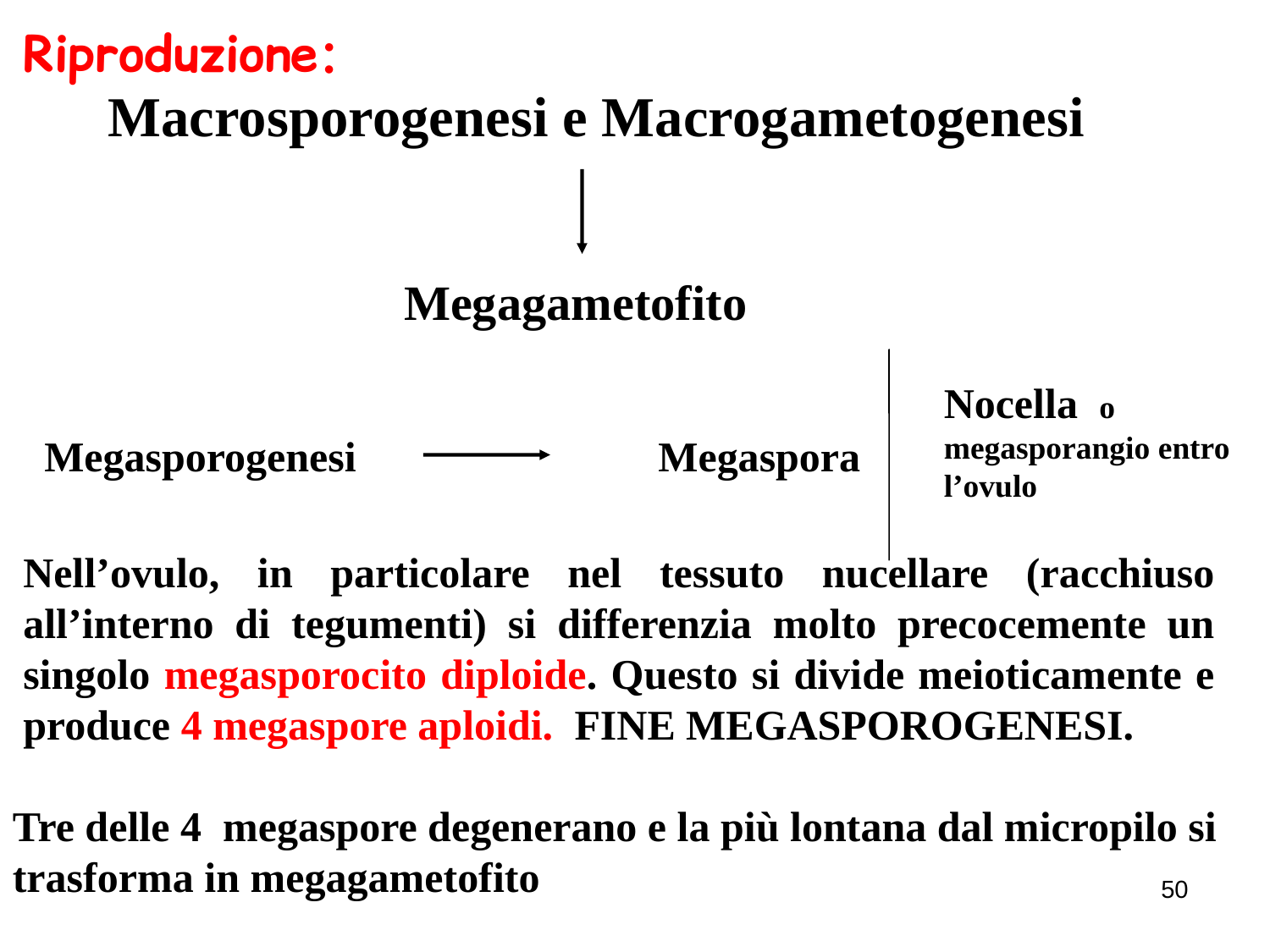

Riproduzione:
Macrosporogenesi e Macrogametogenesi

Megagametofito

Nocella  o megasporangio entro l’ovulo
Megasporogenesi
Megaspora

Nell’ovulo, in particolare nel tessuto nucellare (racchiuso all’interno di tegumenti) si differenzia molto precocemente un singolo megasporocito diploide. Questo si divide meioticamente e produce 4 megaspore aploidi.  FINE MEGASPOROGENESI.
Tre delle 4  megaspore degenerano e la più lontana dal micropilo si trasforma in megagametofito
50